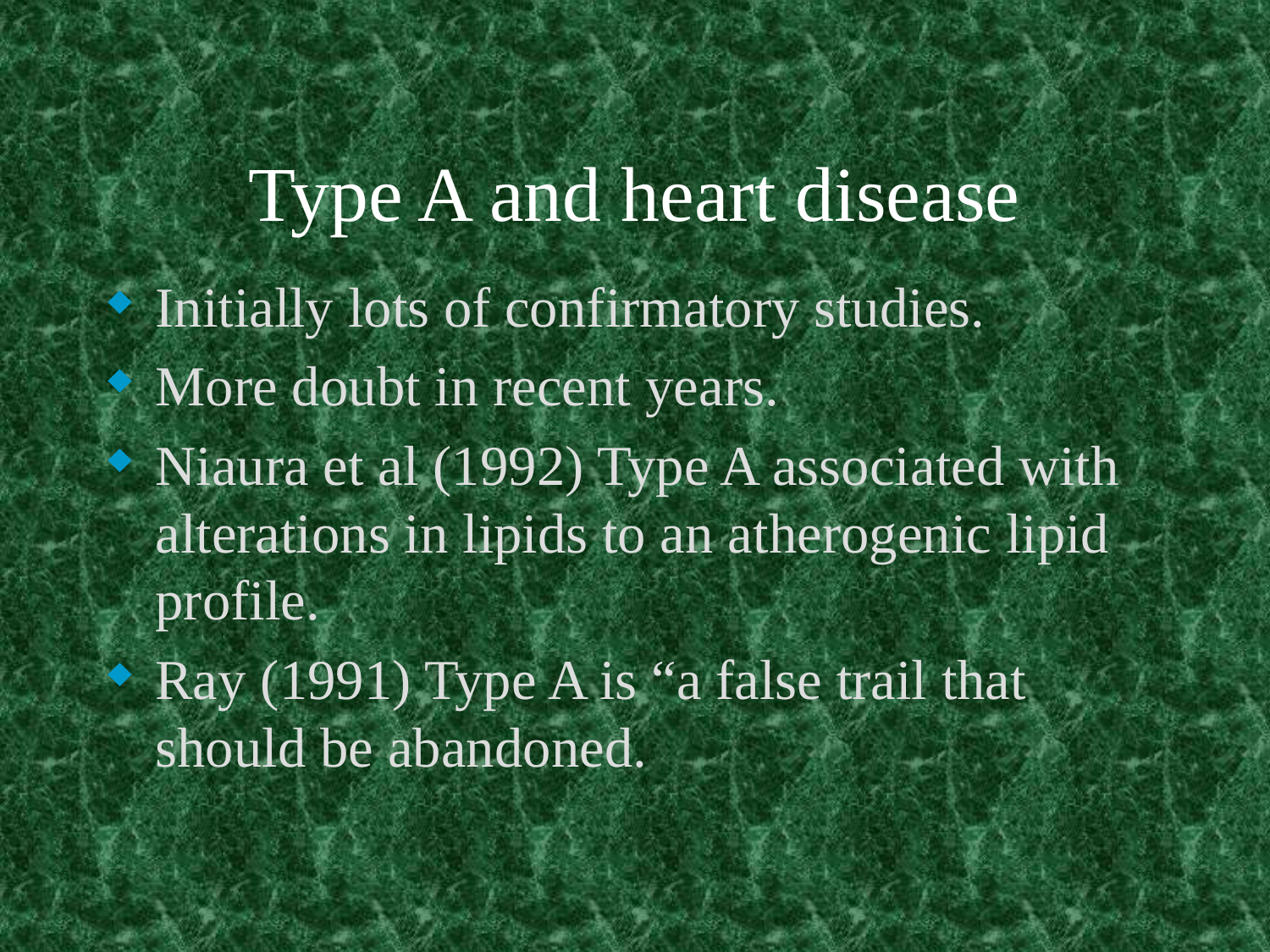

# Type A and heart disease
Initially lots of confirmatory studies.
More doubt in recent years.
Niaura et al (1992) Type A associated with alterations in lipids to an atherogenic lipid profile.
Ray (1991) Type A is “a false trail that should be abandoned.